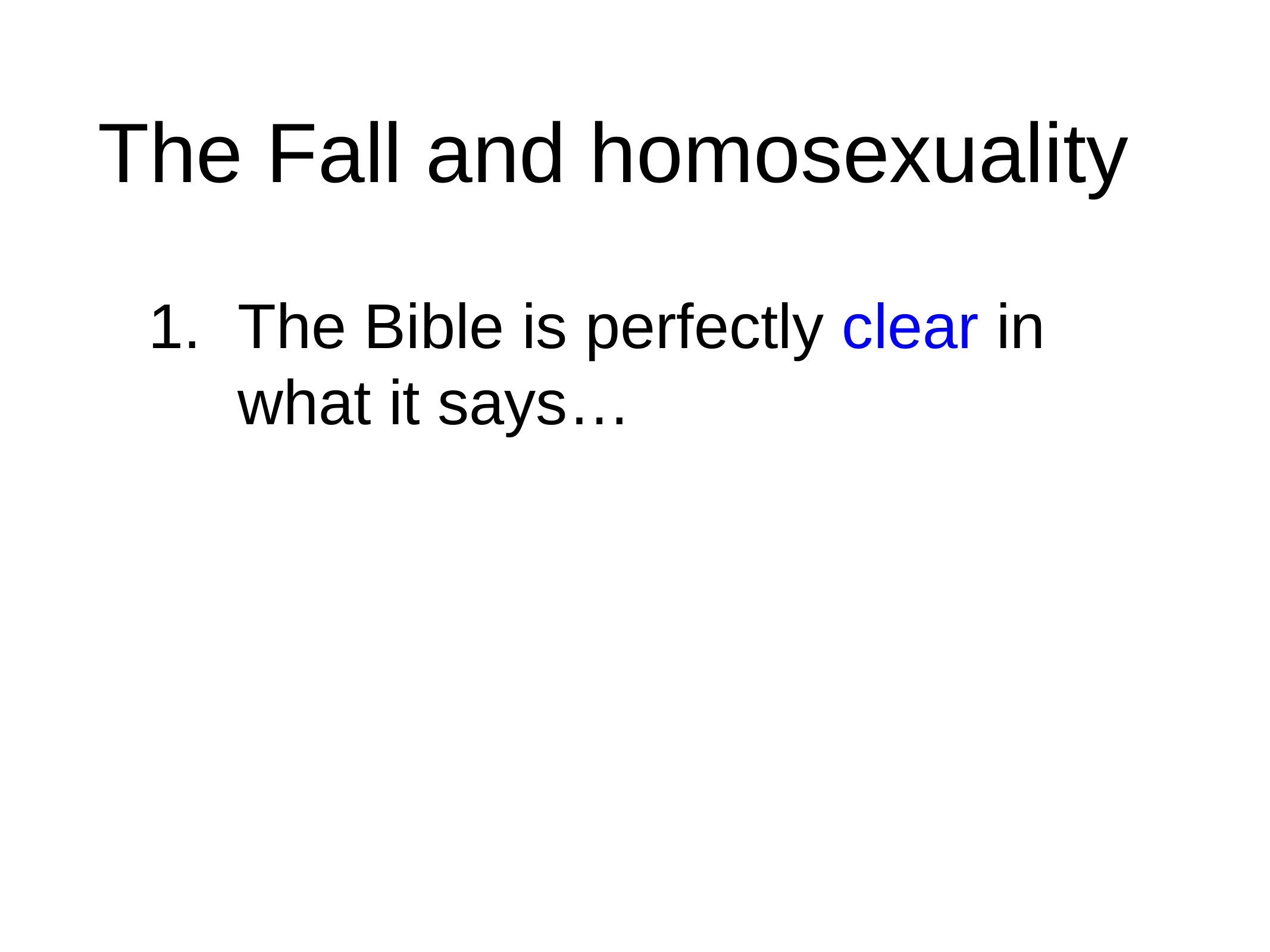

# The Fall and homosexuality
The Bible is perfectly clear in what it says…